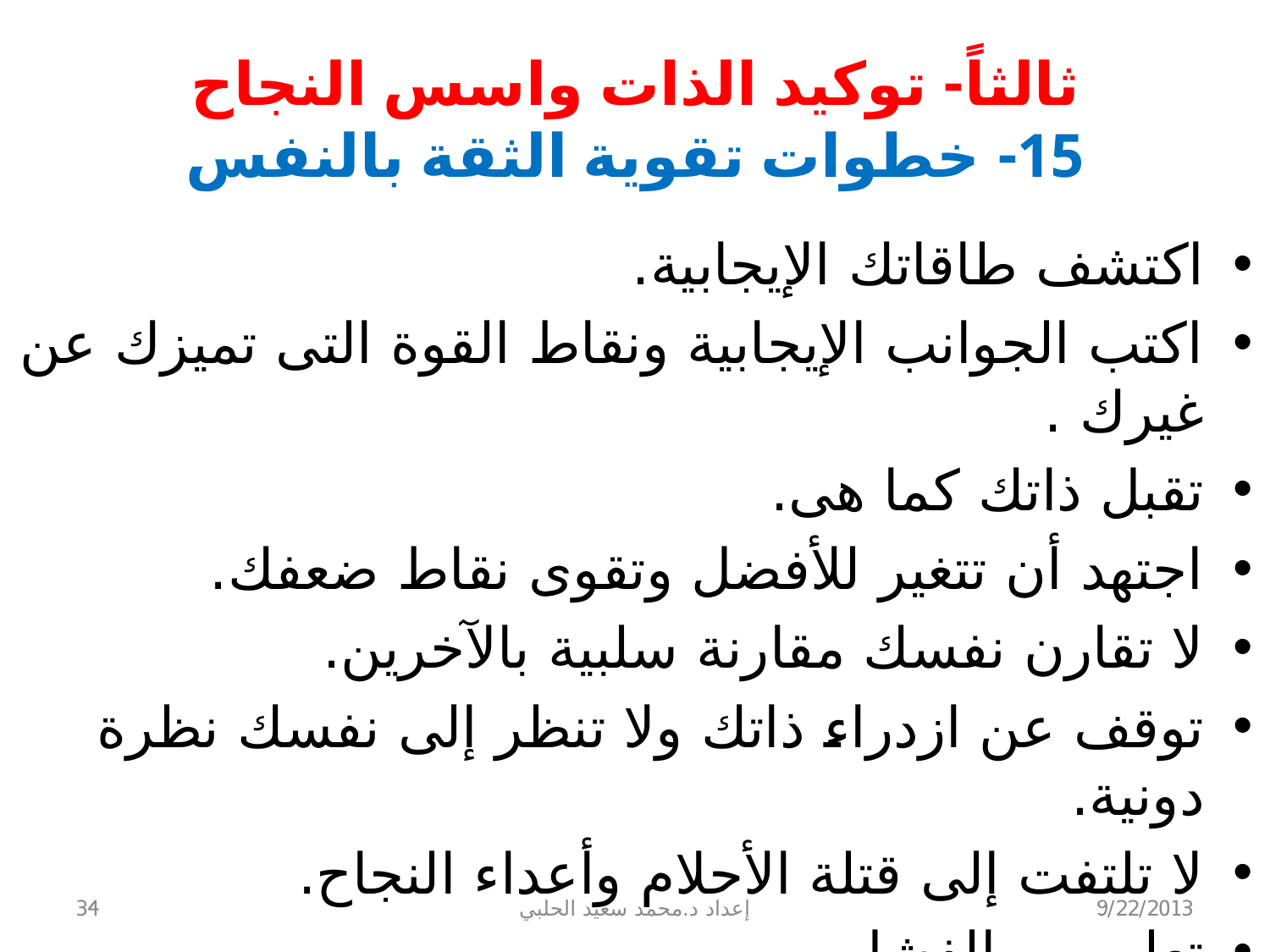

# ثالثاً- توكيد الذات واسس النجاح 15- خطوات تقوية الثقة بالنفس
اكتشف طاقاتك الإيجابية.
اكتب الجوانب الإيجابية ونقاط القوة التى تميزك عن غيرك .
تقبل ذاتك كما هى.
اجتهد أن تتغير للأفضل وتقوى نقاط ضعفك.
لا تقارن نفسك مقارنة سلبية بالآخرين.
توقف عن ازدراء ذاتك ولا تنظر إلى نفسك نظرة دونية.
لا تلتفت إلى قتلة الأحلام وأعداء النجاح.
تعلم من الفشل.
34
إعداد د.محمد سعيد الحلبي
9/22/2013